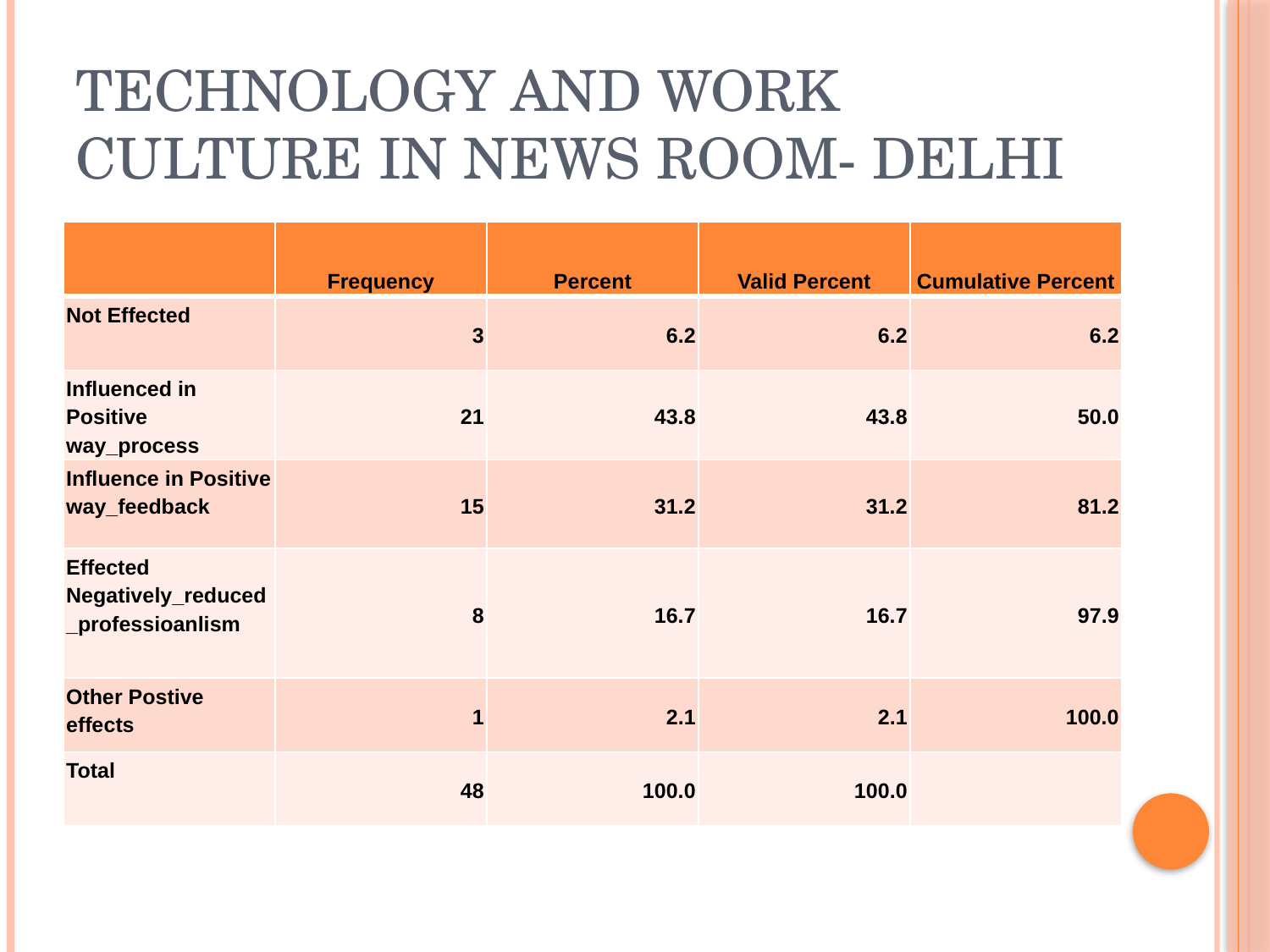

# TECHNOLOGY AND WORK CULTURE IN NEWS ROOM- DELHI
|  | Frequency | Percent | Valid Percent | Cumulative Percent |
| --- | --- | --- | --- | --- |
| Not Effected | 3 | 6.2 | 6.2 | 6.2 |
| Influenced in Positive way\_process | 21 | 43.8 | 43.8 | 50.0 |
| Influence in Positive way\_feedback | 15 | 31.2 | 31.2 | 81.2 |
| Effected Negatively\_reduced\_professioanlism | 8 | 16.7 | 16.7 | 97.9 |
| Other Postive effects | 1 | 2.1 | 2.1 | 100.0 |
| Total | 48 | 100.0 | 100.0 |  |